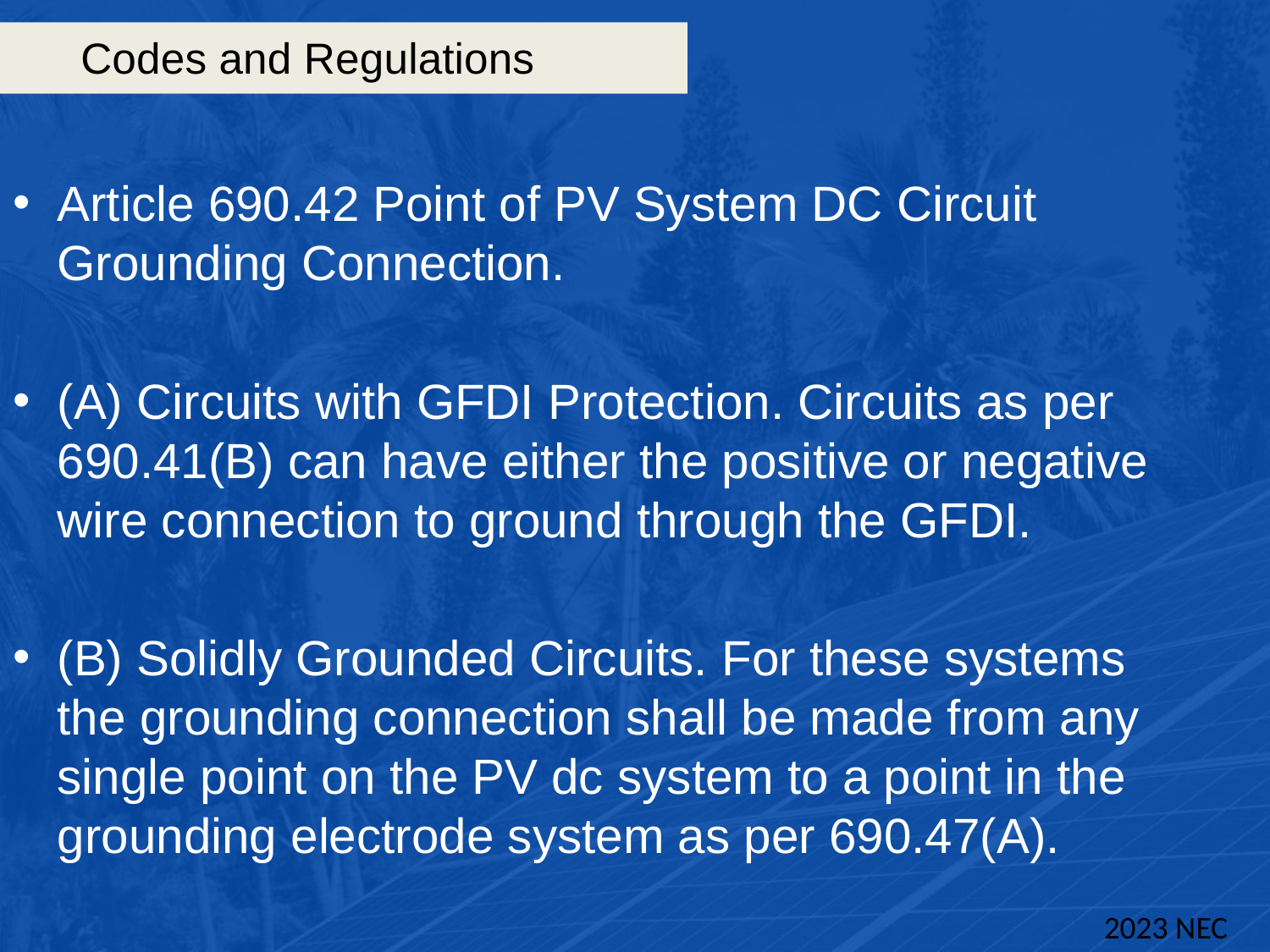

# Codes and Regulations
Article 690.42 Point of PV System DC Circuit Grounding Connection.

(A) Circuits with GFDI Protection. Circuits as per 690.41(B) can have either the positive or negative wire connection to ground through the GFDI.

(B) Solidly Grounded Circuits. For these systems the grounding connection shall be made from any single point on the PV dc system to a point in the grounding electrode system as per 690.47(A).
2023 NEC